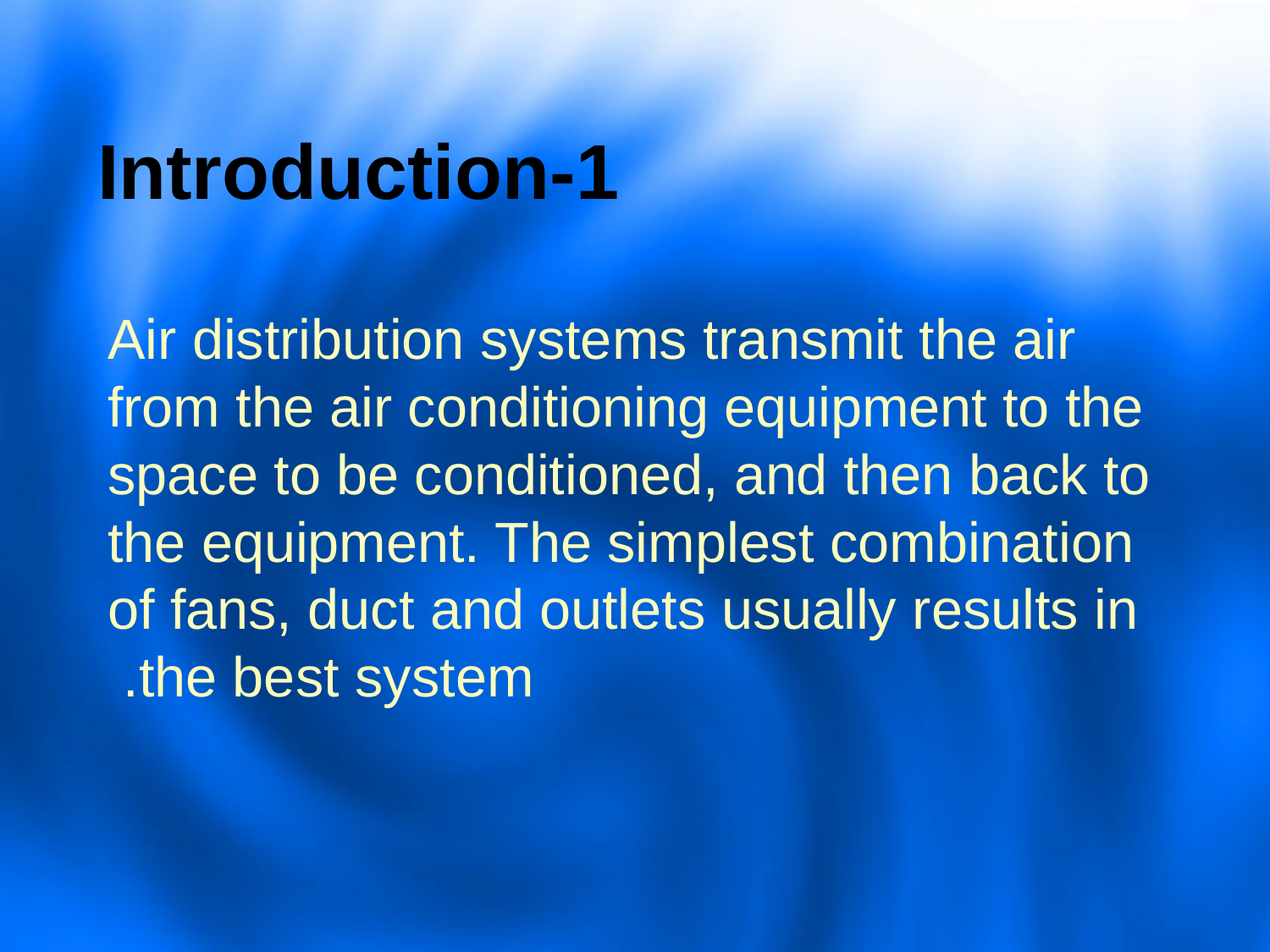

# 1-Introduction
Air distribution systems transmit the air from the air conditioning equipment to the space to be conditioned, and then back to the equipment. The simplest combination of fans, duct and outlets usually results in the best system.